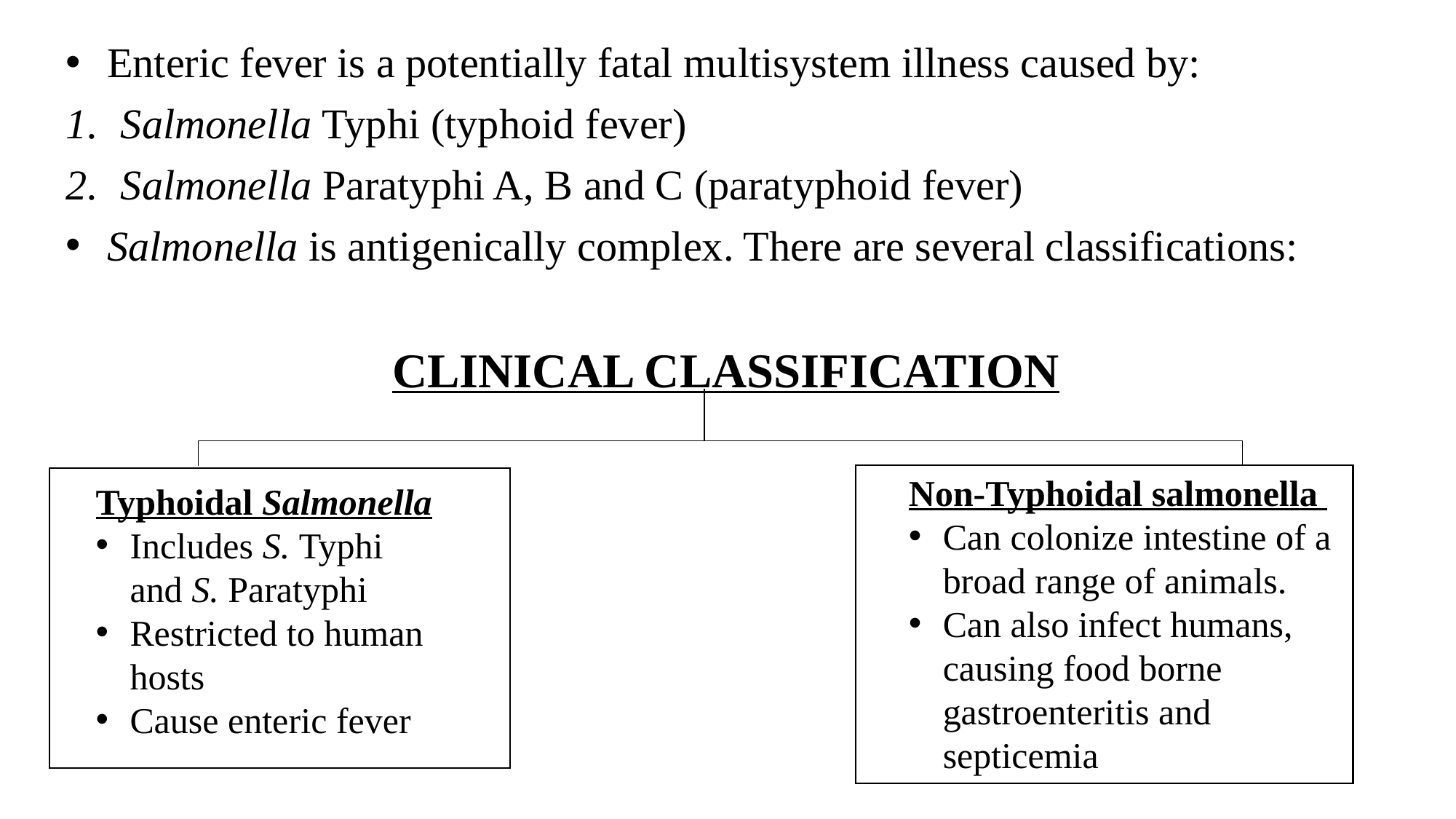

Enteric fever is a potentially fatal multisystem illness caused by:
Salmonella Typhi (typhoid fever)
Salmonella Paratyphi A, B and C (paratyphoid fever)
Salmonella is antigenically complex. There are several classifications:

CLINICAL CLASSIFICATION
Non-Typhoidal salmonella
Can colonize intestine of a broad range of animals.
Can also infect humans, causing food borne gastroenteritis and septicemia

Typhoidal Salmonella
Includes S. Typhi and S. Paratyphi
Restricted to human hosts
Cause enteric fever